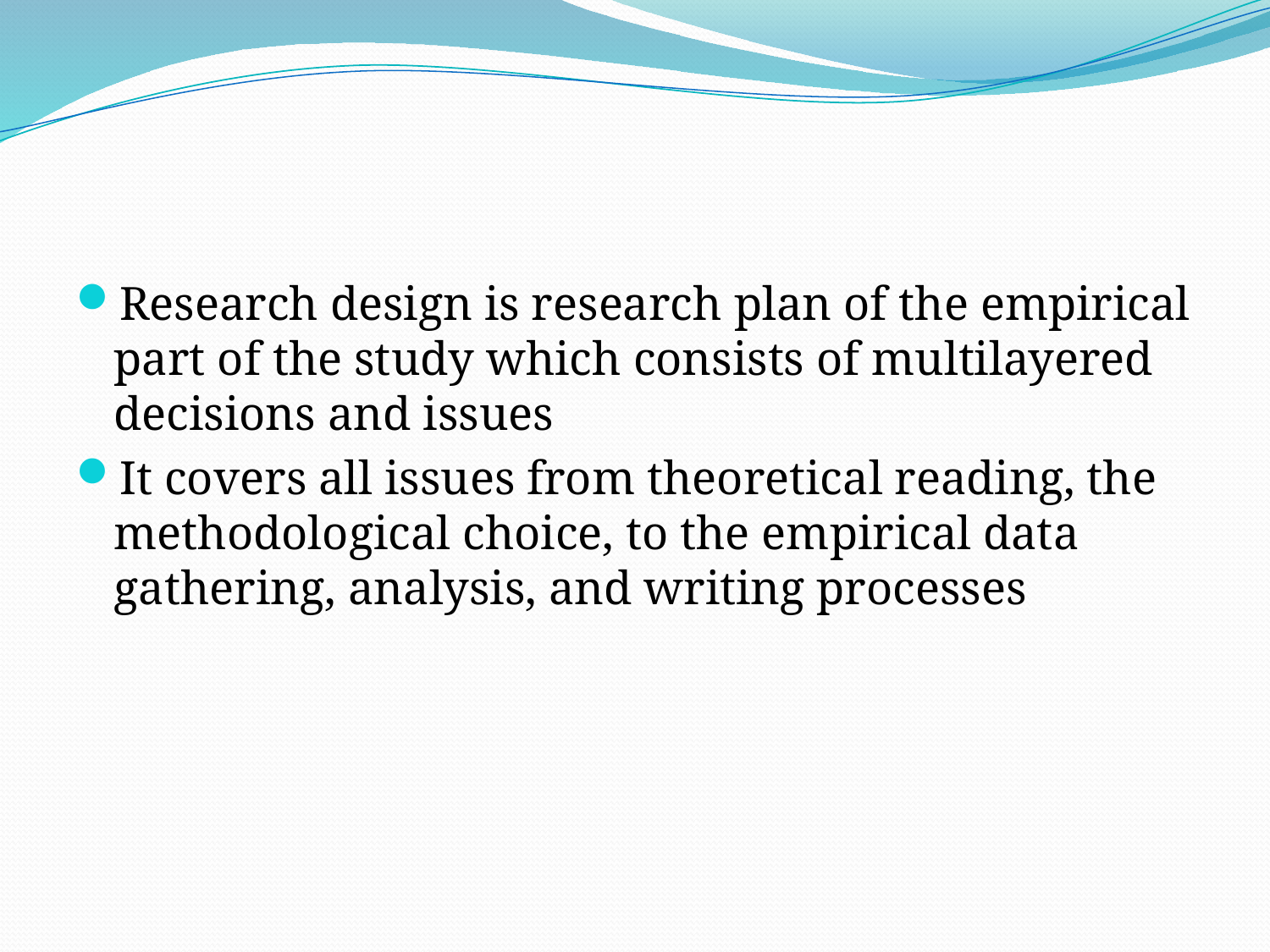

#
Research design is research plan of the empirical part of the study which consists of multilayered decisions and issues
It covers all issues from theoretical reading, the methodological choice, to the empirical data gathering, analysis, and writing processes